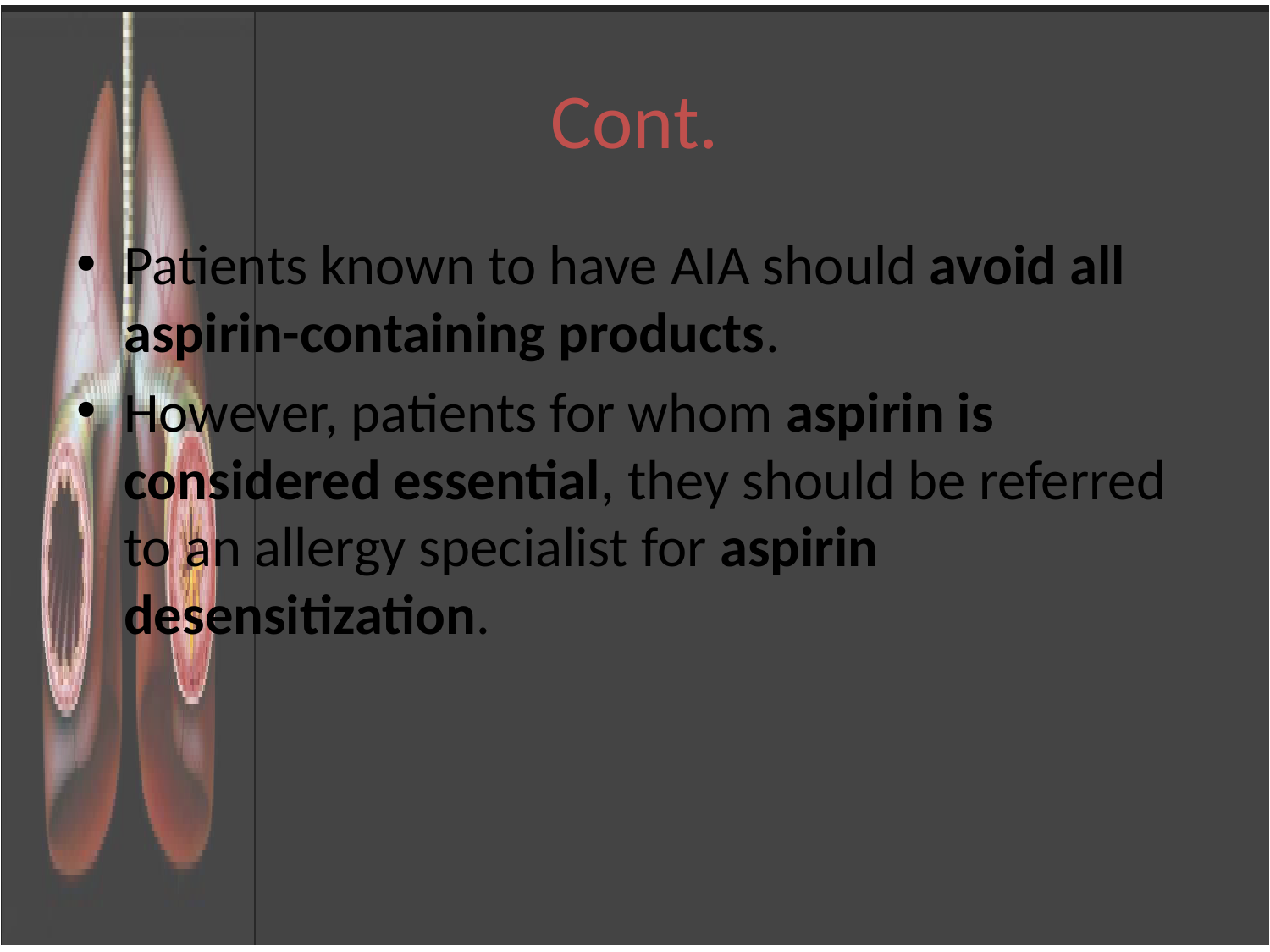

# Cont.
Patients known to have AIA should avoid all aspirin-containing products.
However, patients for whom aspirin is considered essential, they should be referred to an allergy specialist for aspirin desensitization.